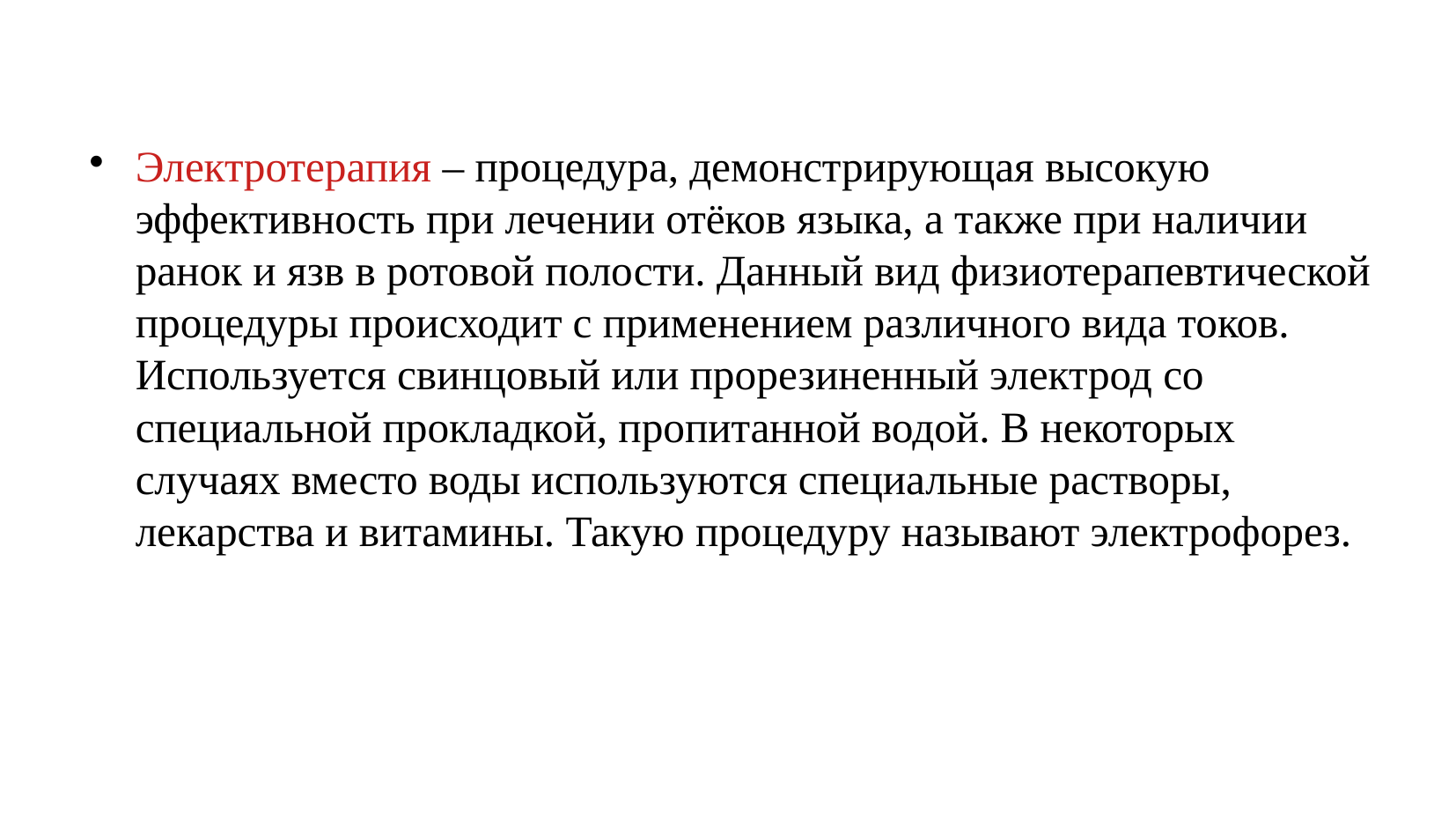

# Электротерапия – процедура, демонстрирующая высокую эффективность при лечении отёков языка, а также при наличии ранок и язв в ротовой полости. Данный вид физиотерапевтической процедуры происходит с применением различного вида токов. Используется свинцовый или прорезиненный электрод со специальной прокладкой, пропитанной водой. В некоторых случаях вместо воды используются специальные растворы, лекарства и витамины. Такую процедуру называют электрофорез.